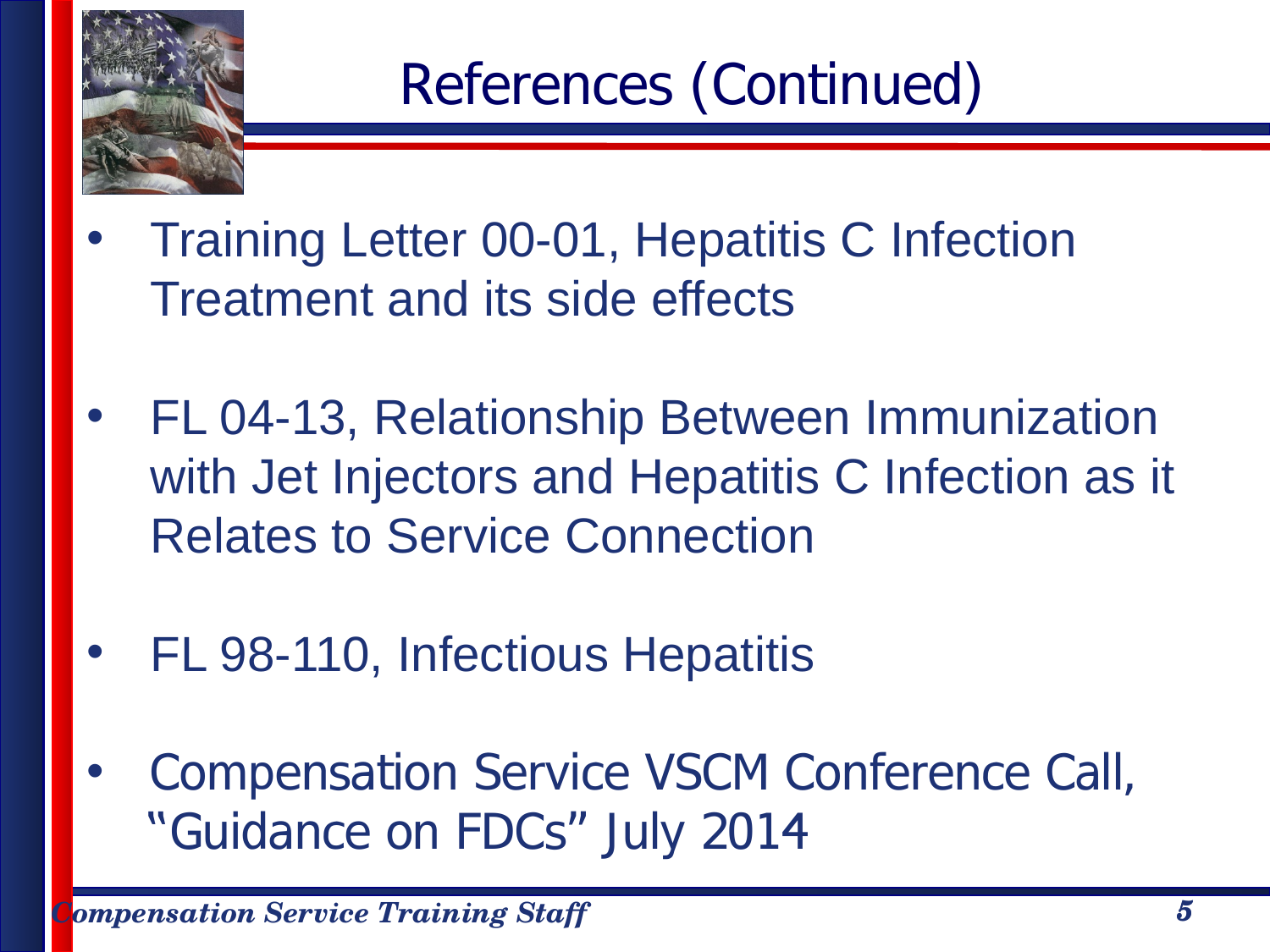

# References (Continued)
Training Letter 00-01, Hepatitis C Infection Treatment and its side effects

FL 04-13, Relationship Between Immunization with Jet Injectors and Hepatitis C Infection as it Relates to Service Connection

FL 98-110, Infectious Hepatitis

Compensation Service VSCM Conference Call, “Guidance on FDCs” July 2014

5
5